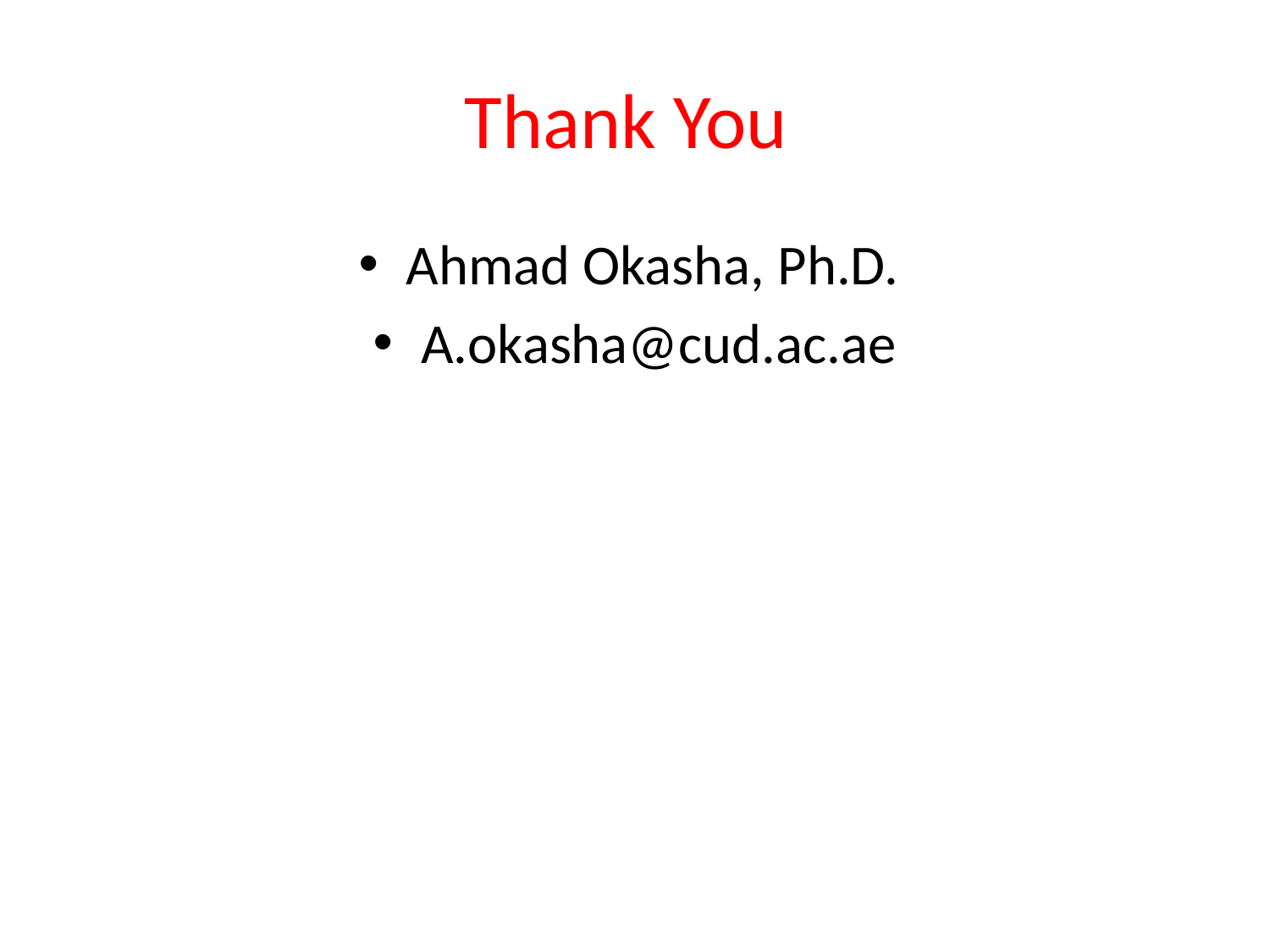

# Thank You
Ahmad Okasha, Ph.D.
A.okasha@cud.ac.ae